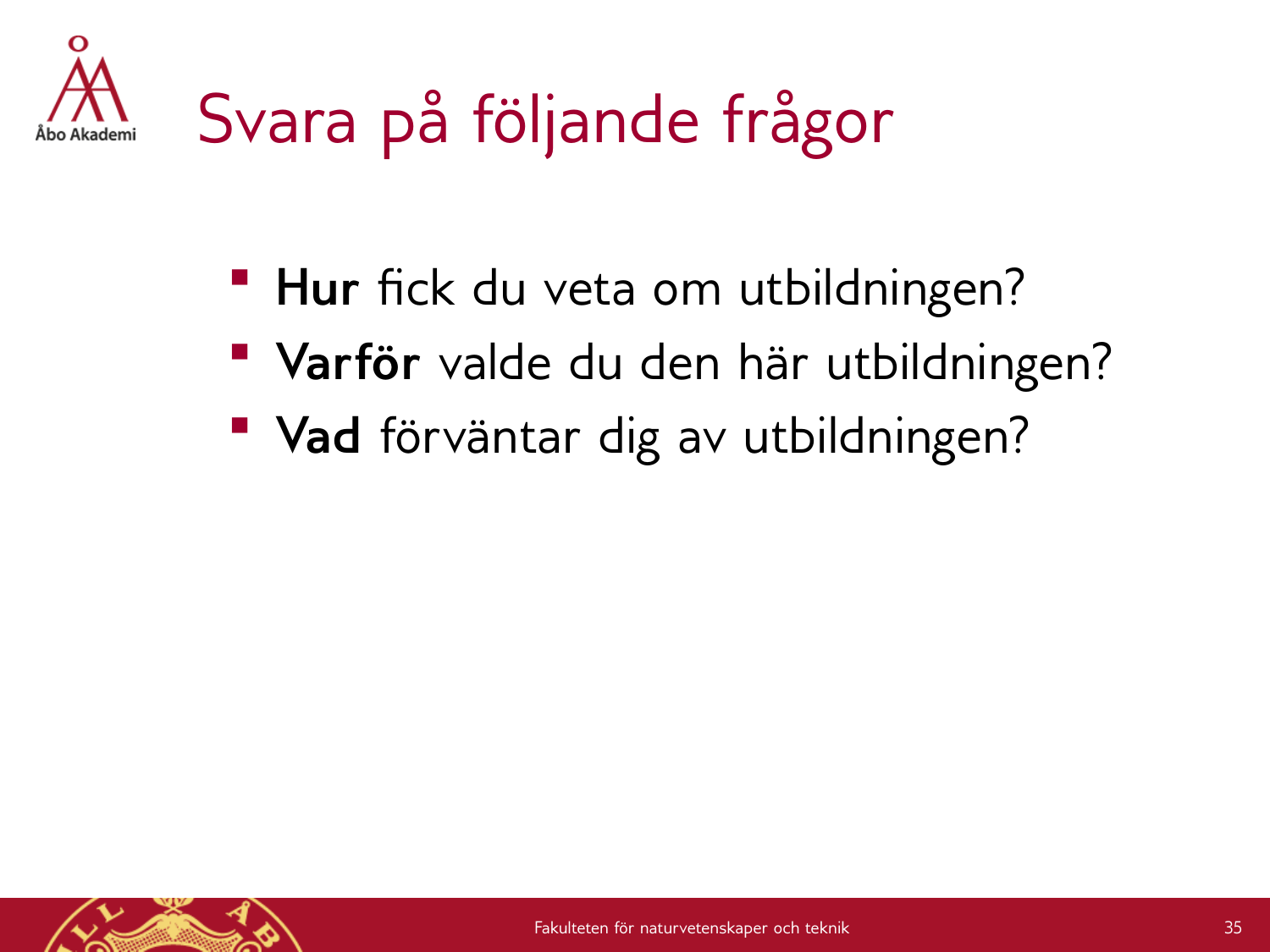

# Svara på följande frågor
Hur fick du veta om utbildningen?
Varför valde du den här utbildningen?
Vad förväntar dig av utbildningen?
35
Fakulteten för naturvetenskaper och teknik